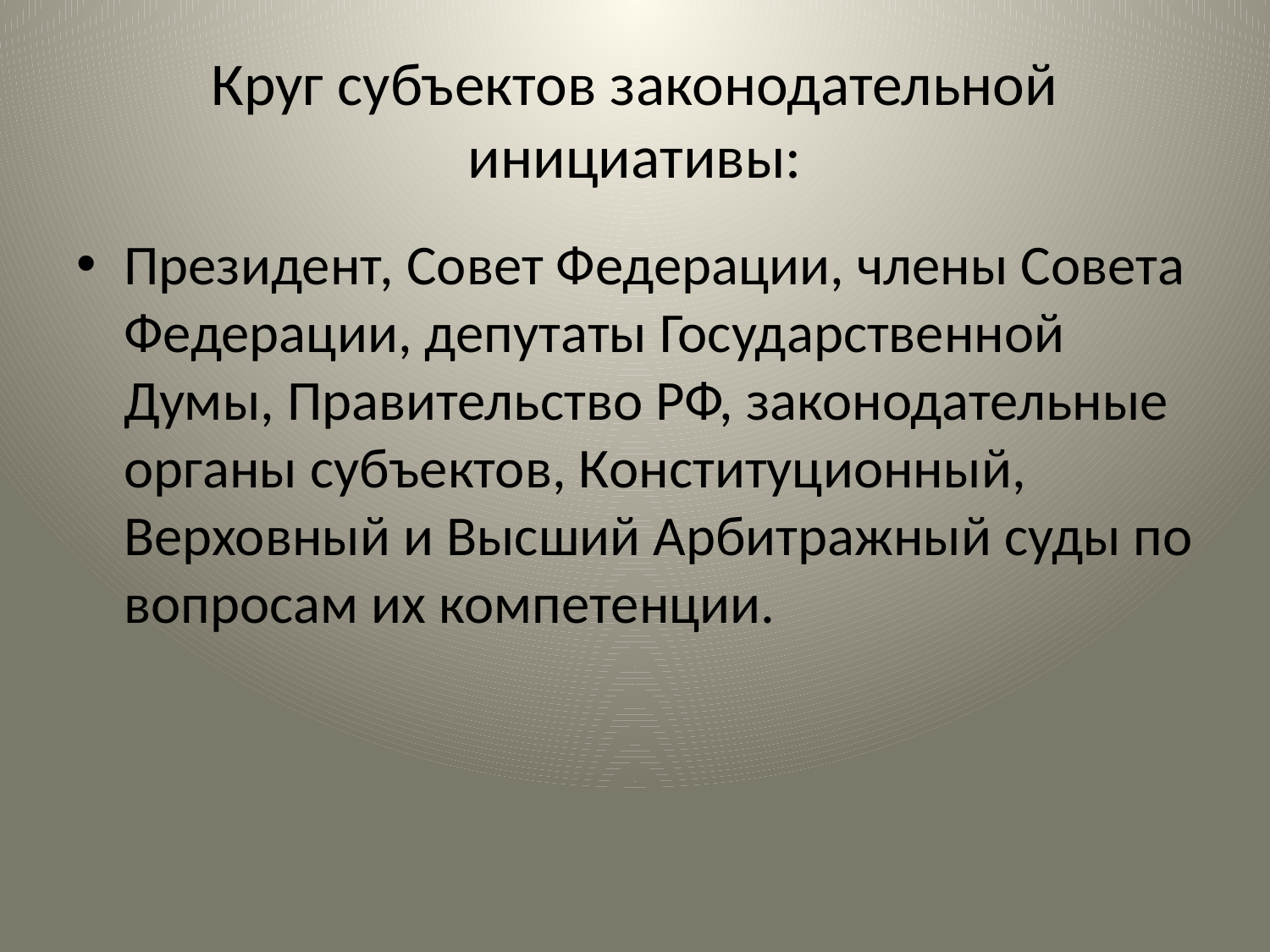

# Круг субъектов законодательной инициативы:
Президент, Совет Федерации, члены Совета Федерации, депутаты Государственной Думы, Правительство РФ, законодательные органы субъектов, Конституционный, Верховный и Высший Арбитражный суды по вопросам их компетенции.